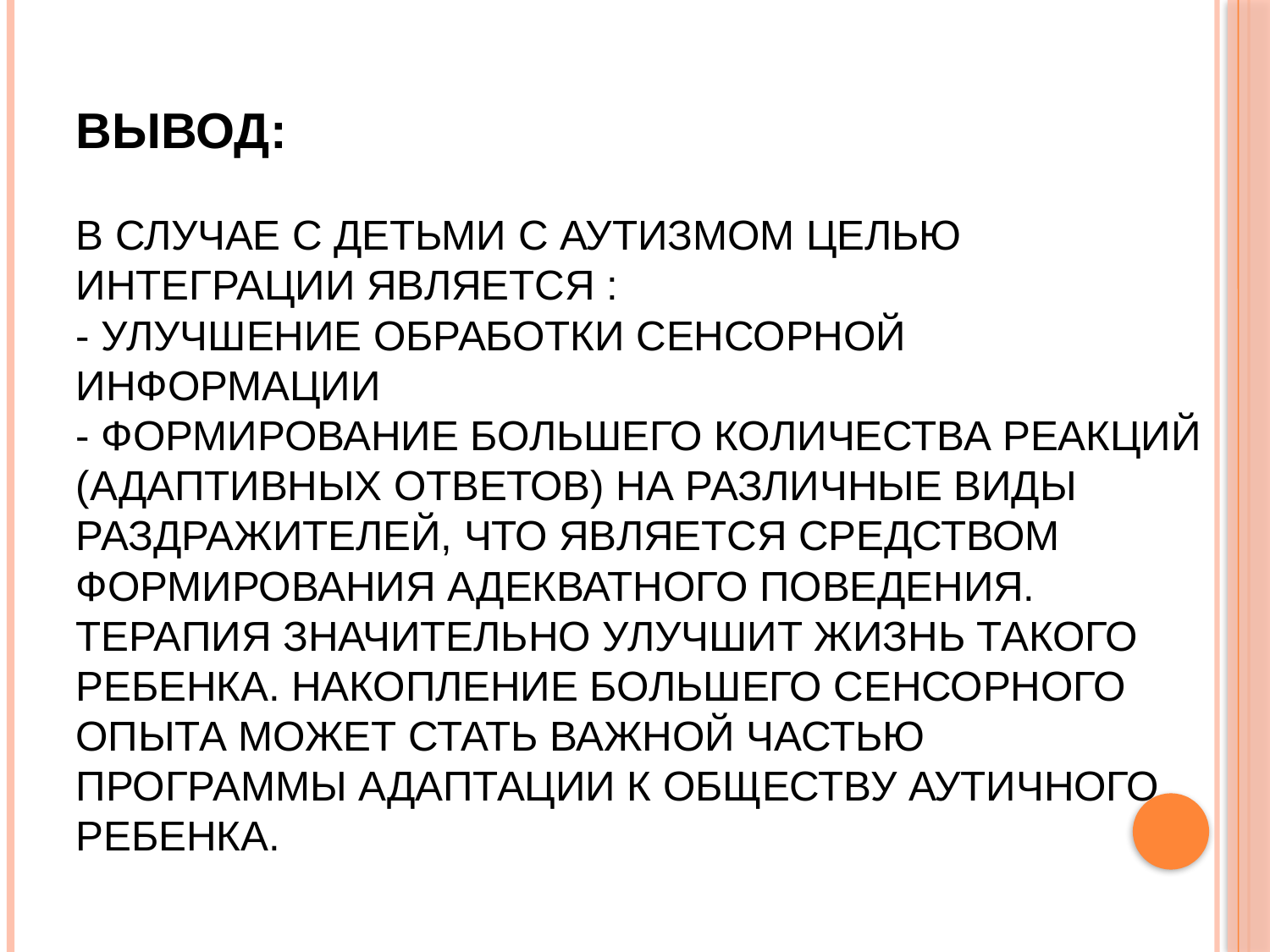

# ВЫВОД: В случае с детьми с аутизмом целью интеграции является : - улучшение обработки сенсорной информации - формирование большего количества реакций (адаптивных ответов) на различные виды раздражителей, что является средством формирования адекватного поведения. Терапия значительно улучшит жизнь такого ребенка. Накопление большего сенсорного опыта может стать важной частью программы адаптации к обществу аутичного ребенка.